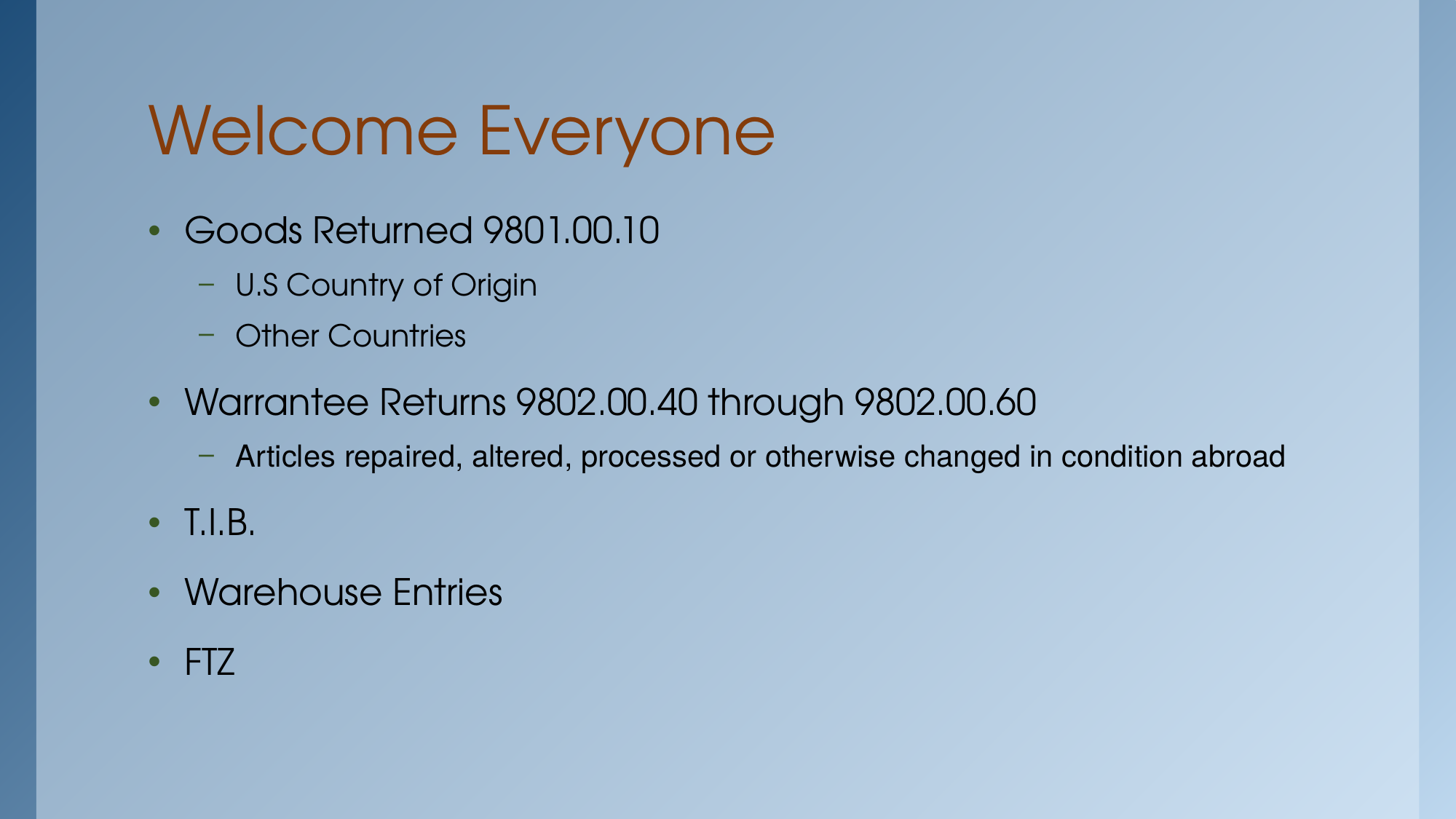

# Welcome Everyone
Goods Returned 9801.00.10
U.S Country of Origin
Other Countries
Warrantee Returns 9802.00.40 through 9802.00.60
Articles repaired, altered, processed or otherwise changed in condition abroad
T.I.B.
Warehouse Entries
FTZ